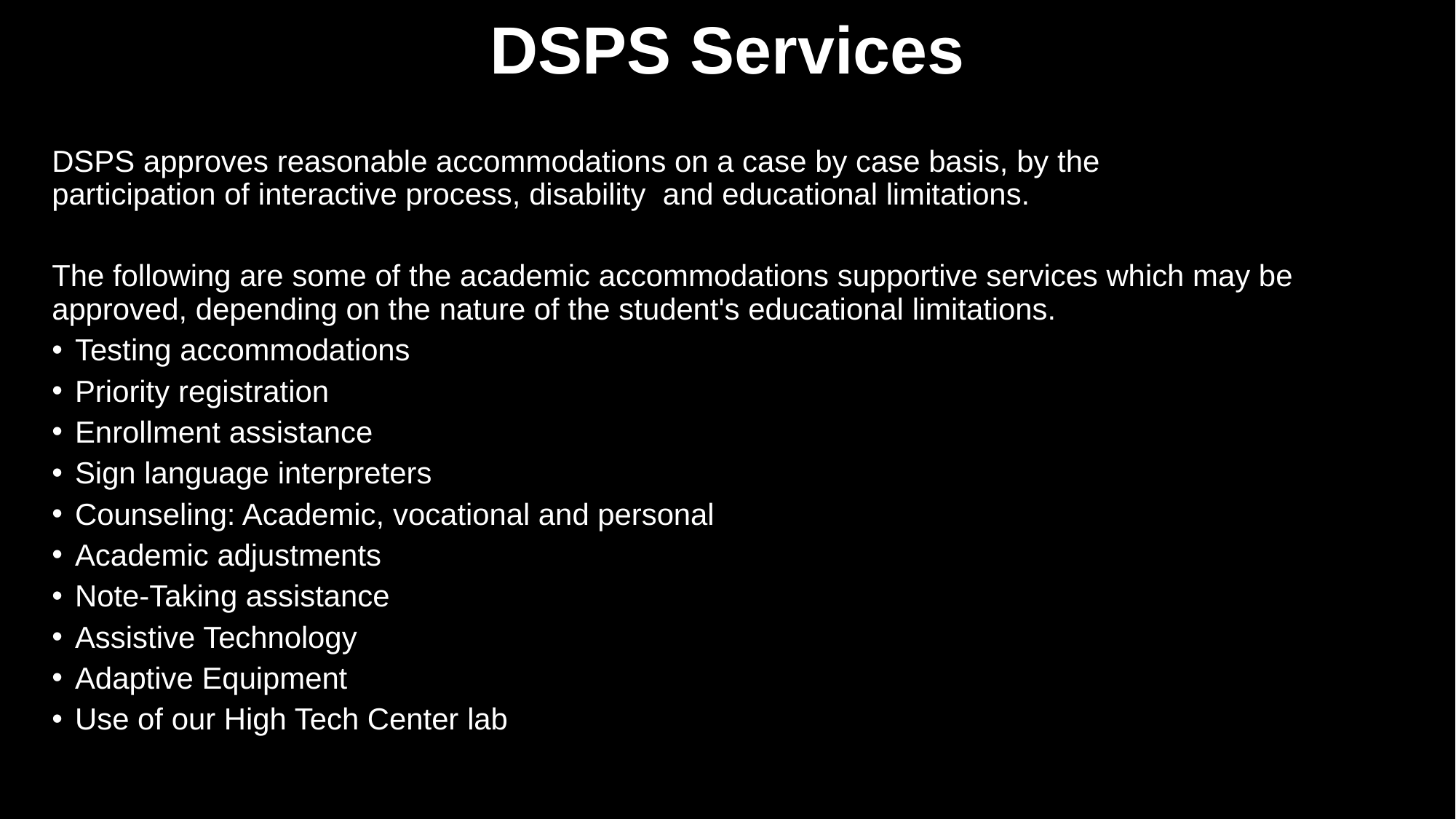

# DSPS Services

DSPS approves reasonable accommodations on a case by case basis, by the participation of interactive process, disability  and educational limitations.

The following are some of the academic accommodations supportive services which may be approved, depending on the nature of the student's educational limitations.
Testing accommodations
Priority registration
Enrollment assistance
Sign language interpreters
Counseling: Academic, vocational and personal
Academic adjustments
Note-Taking assistance
Assistive Technology
Adaptive Equipment
Use of our High Tech Center lab